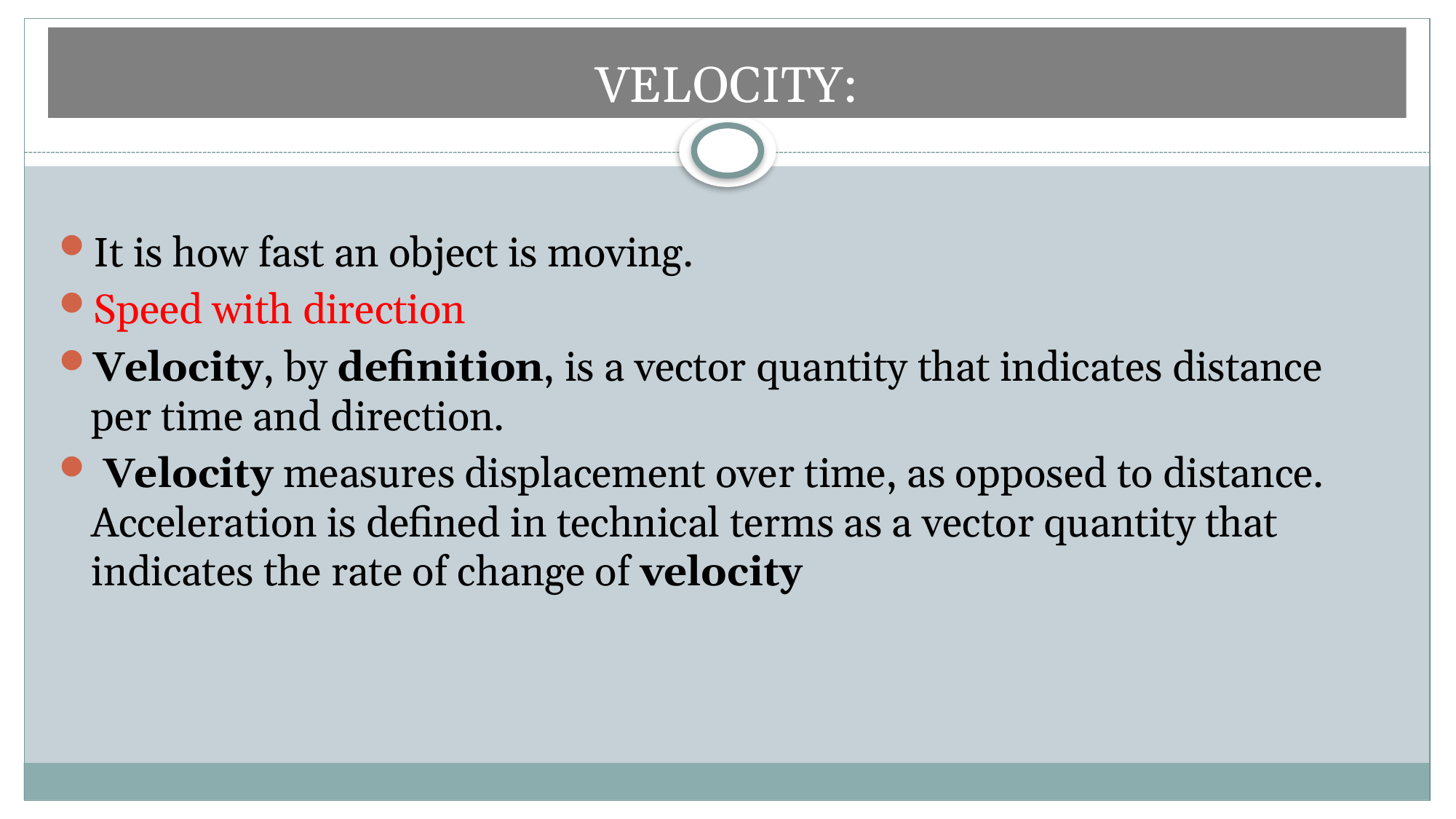

# VELOCITY:
It is how fast an object is moving.
Speed with direction
Velocity, by definition, is a vector quantity that indicates distance per time and direction.
 Velocity measures displacement over time, as opposed to distance. Acceleration is defined in technical terms as a vector quantity that indicates the rate of change of velocity